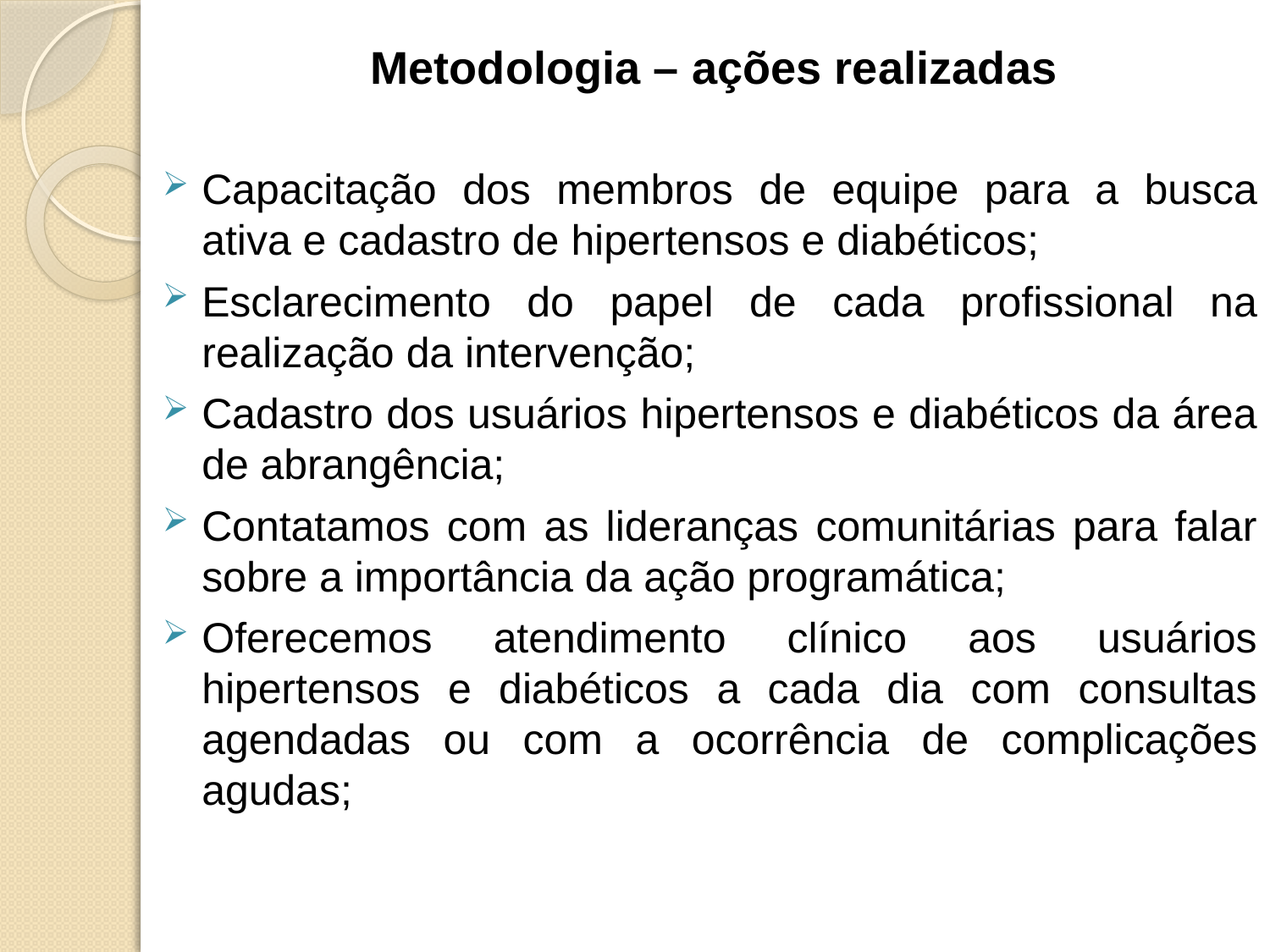

# Metodologia – ações realizadas
Capacitação dos membros de equipe para a busca ativa e cadastro de hipertensos e diabéticos;
Esclarecimento do papel de cada profissional na realização da intervenção;
Cadastro dos usuários hipertensos e diabéticos da área de abrangência;
Contatamos com as lideranças comunitárias para falar sobre a importância da ação programática;
Oferecemos atendimento clínico aos usuários hipertensos e diabéticos a cada dia com consultas agendadas ou com a ocorrência de complicações agudas;